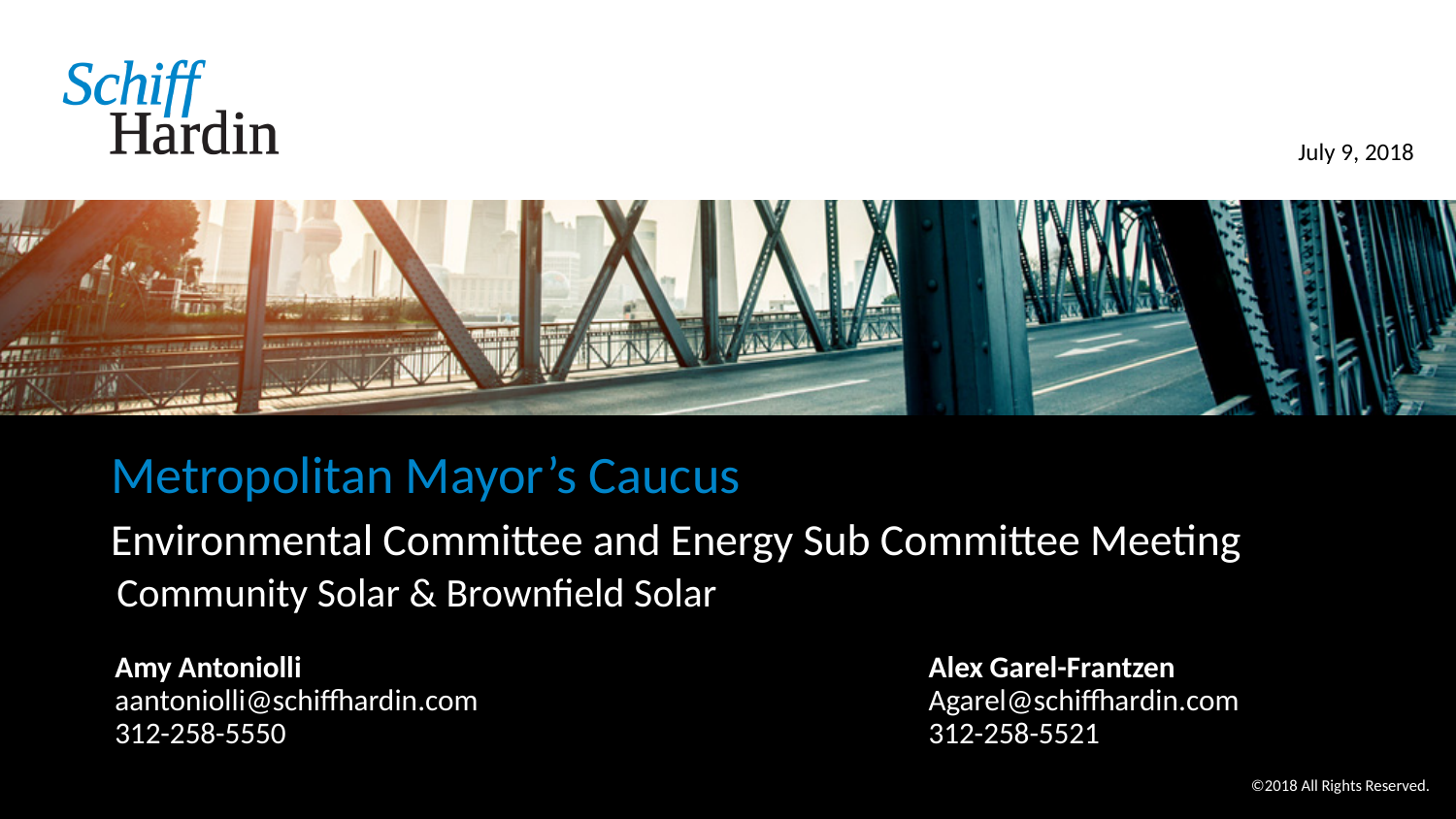

July 9, 2018
Metropolitan Mayor’s Caucus
Environmental Committee and Energy Sub Committee Meeting
Community Solar & Brownfield Solar
Alex Garel-Frantzen
Agarel@schiffhardin.com
312-258-5521
Amy Antoniolli
aantoniolli@schiffhardin.com
312-258-5550